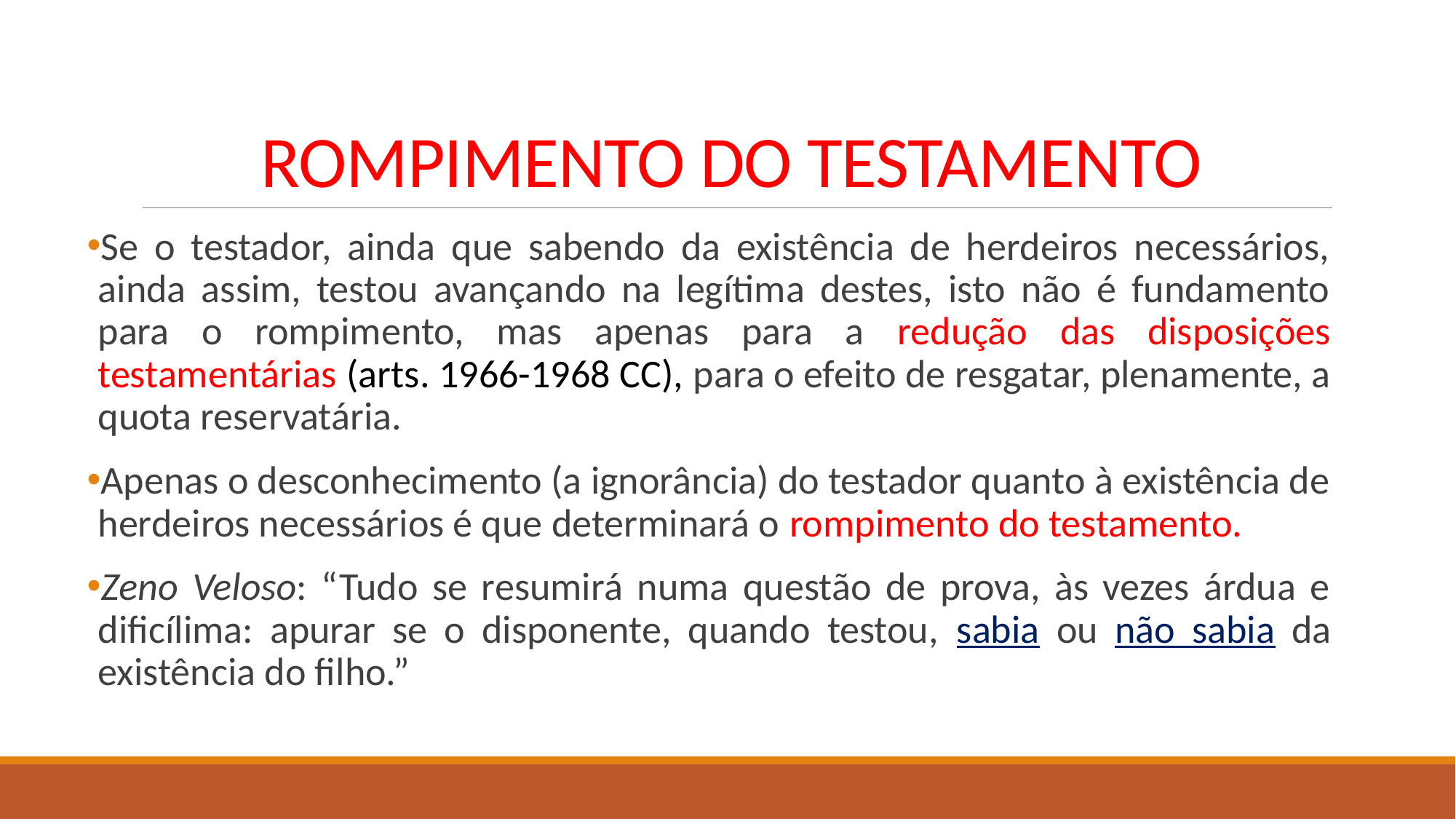

# ROMPIMENTO DO TESTAMENTO
Se o testador, ainda que sabendo da existência de herdeiros necessários, ainda assim, testou avançando na legítima destes, isto não é fundamento para o rompimento, mas apenas para a redução das disposições testamentárias (arts. 1966-1968 CC), para o efeito de resgatar, plenamente, a quota reservatária.
Apenas o desconhecimento (a ignorância) do testador quanto à existência de herdeiros necessários é que determinará o rompimento do testamento.
Zeno Veloso: “Tudo se resumirá numa questão de prova, às vezes árdua e dificílima: apurar se o disponente, quando testou, sabia ou não sabia da existência do filho.”